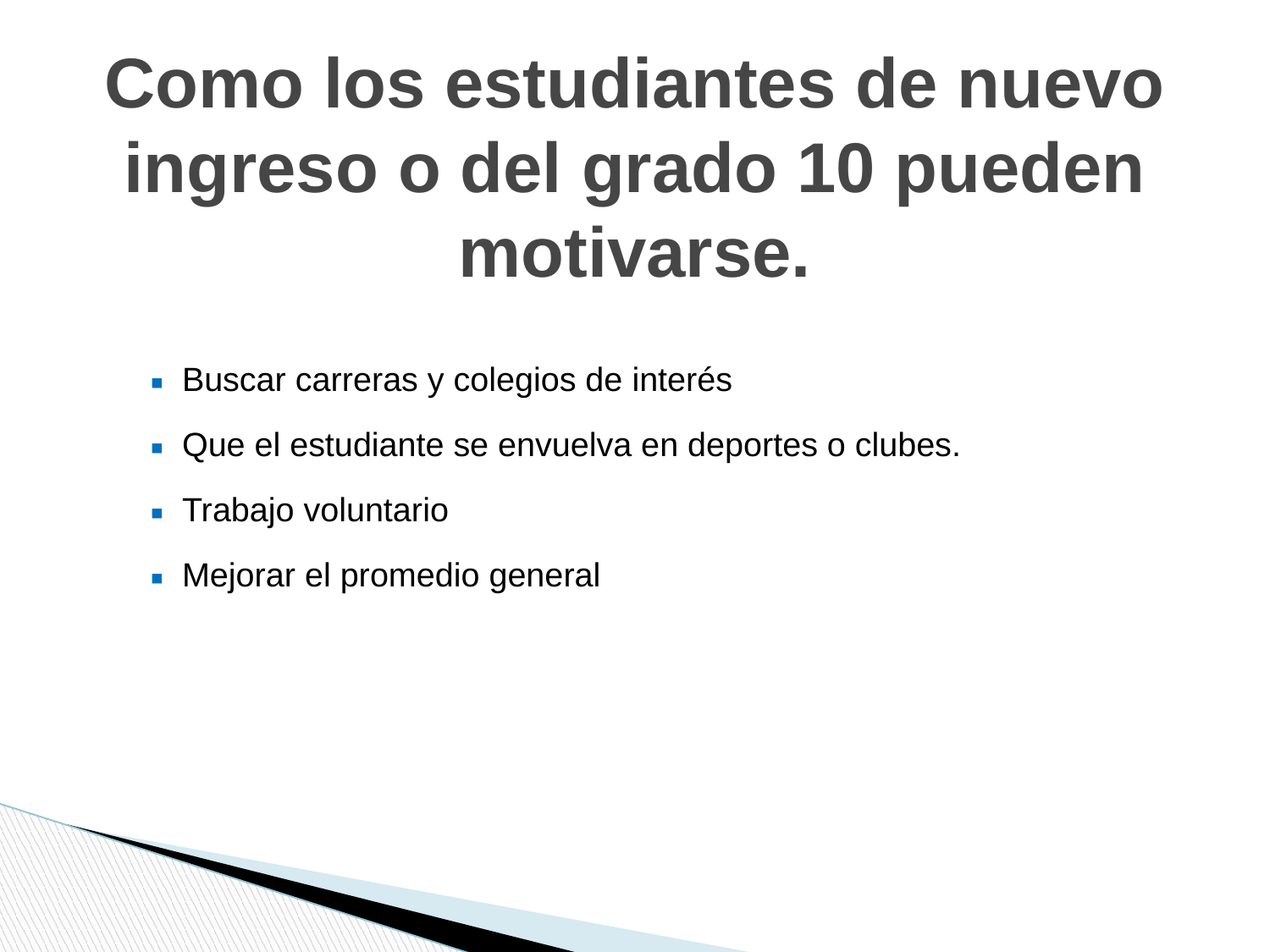

# Como los estudiantes de nuevo ingreso o del grado 10 pueden motivarse.
Buscar carreras y colegios de interés
Que el estudiante se envuelva en deportes o clubes.
Trabajo voluntario
Mejorar el promedio general